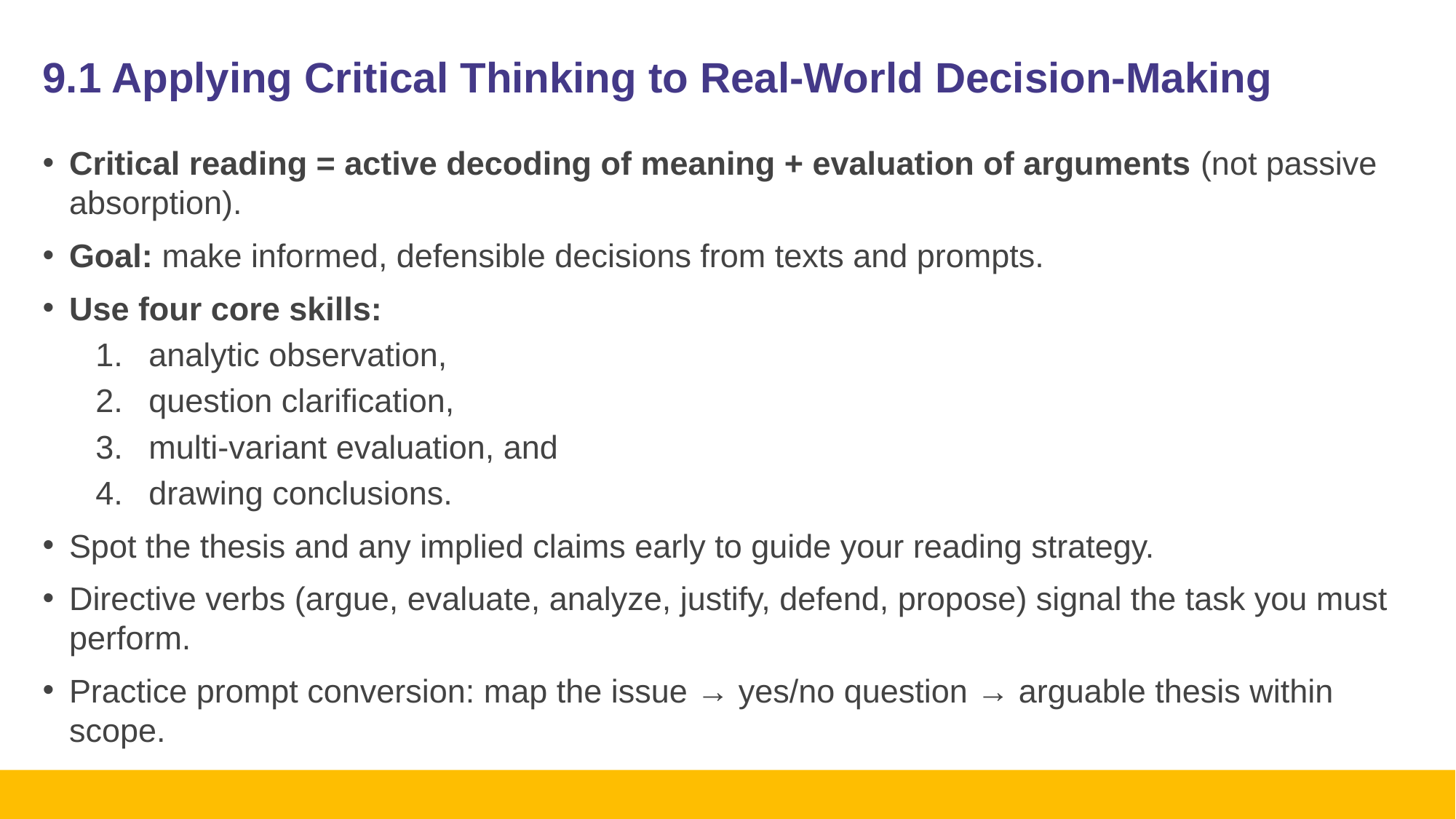

# 9.1 Applying Critical Thinking to Real-World Decision-Making
Critical reading = active decoding of meaning + evaluation of arguments (not passive absorption).
Goal: make informed, defensible decisions from texts and prompts.
Use four core skills:
analytic observation,
question clarification,
multi‑variant evaluation, and
drawing conclusions.
Spot the thesis and any implied claims early to guide your reading strategy.
Directive verbs (argue, evaluate, analyze, justify, defend, propose) signal the task you must perform.
Practice prompt conversion: map the issue → yes/no question → arguable thesis within scope.